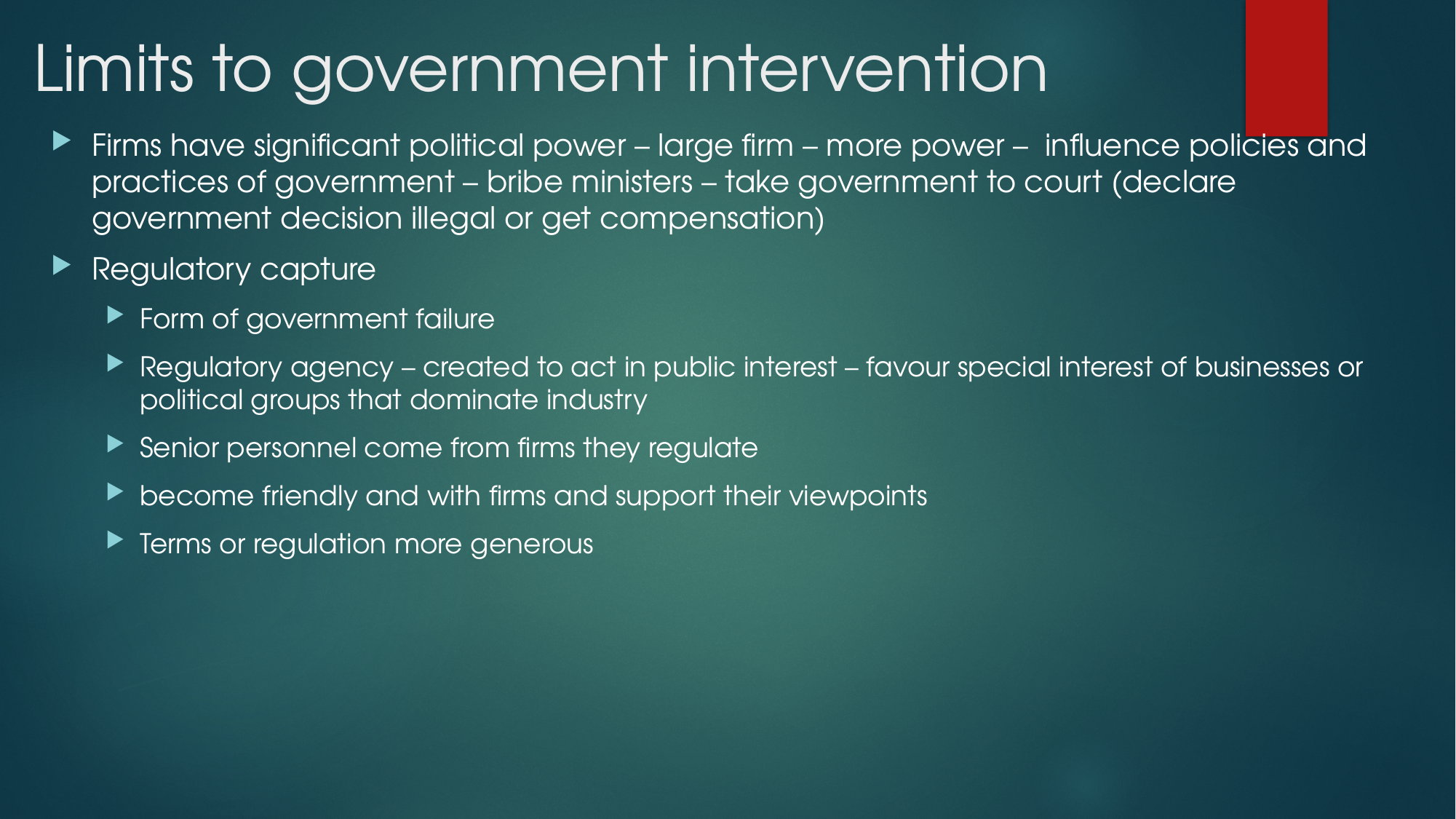

# Limits to government intervention
Firms have significant political power – large firm – more power –  influence policies and practices of government – bribe ministers – take government to court (declare government decision illegal or get compensation)
Regulatory capture
Form of government failure
Regulatory agency – created to act in public interest – favour special interest of businesses or political groups that dominate industry
Senior personnel come from firms they regulate
become friendly and with firms and support their viewpoints
Terms or regulation more generous